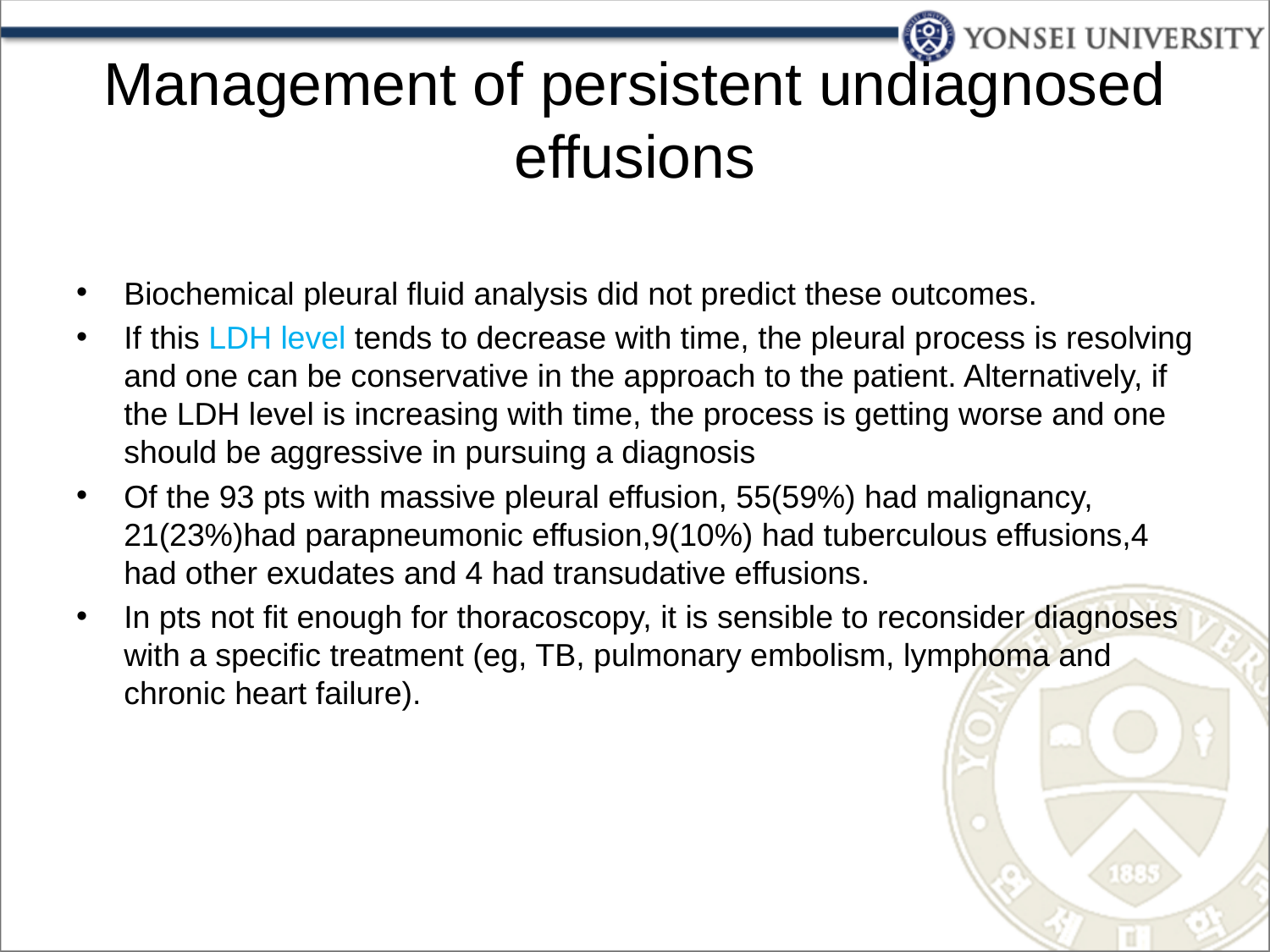

# Management of persistent undiagnosed effusions

Biochemical pleural fluid analysis did not predict these outcomes.
If this LDH level tends to decrease with time, the pleural process is resolving and one can be conservative in the approach to the patient. Alternatively, if the LDH level is increasing with time, the process is getting worse and one should be aggressive in pursuing a diagnosis
Of the 93 pts with massive pleural effusion, 55(59%) had malignancy, 21(23%)had parapneumonic effusion,9(10%) had tuberculous effusions,4 had other exudates and 4 had transudative effusions.
In pts not ﬁt enough for thoracoscopy, it is sensible to reconsider diagnoses with a speciﬁc treatment (eg, TB, pulmonary embolism, lymphoma and chronic heart failure).